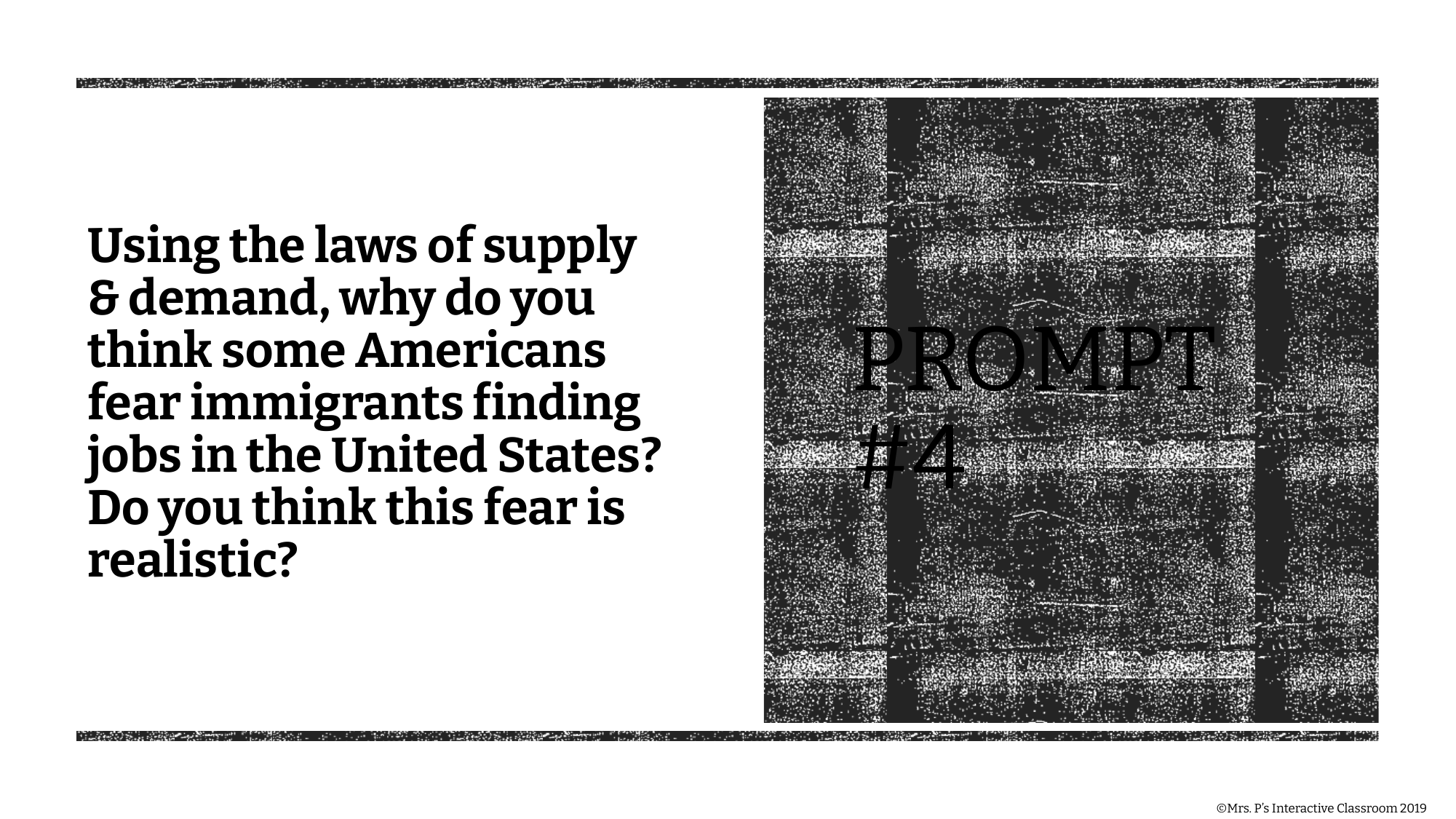

Using the laws of supply & demand, why do you think some Americans fear immigrants finding jobs in the United States? Do you think this fear is realistic?
# Prompt #4

©Mrs. P’s Interactive Classroom 2019